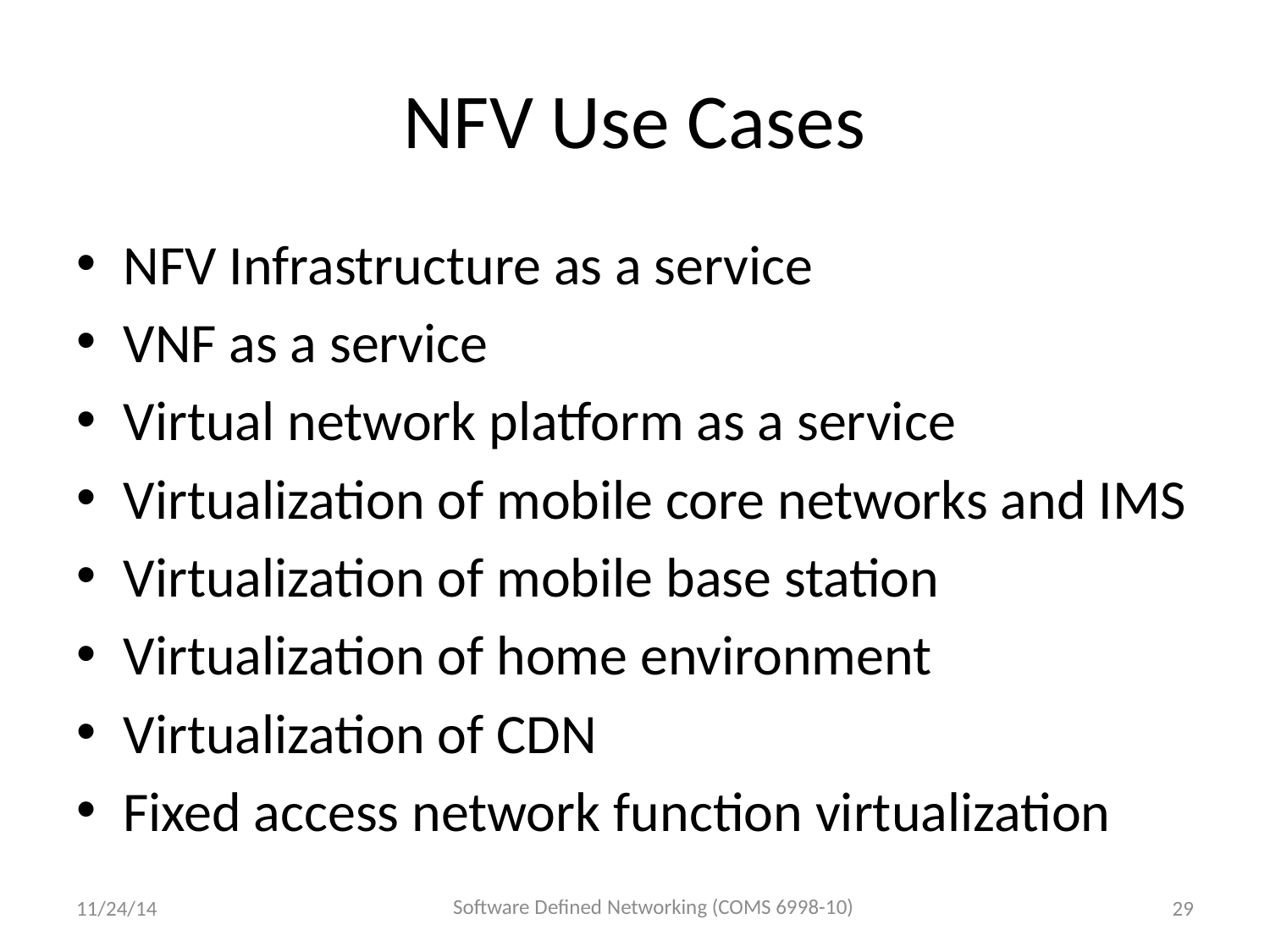

# NFV Use Cases
NFV Infrastructure as a service
VNF as a service
Virtual network platform as a service
Virtualization of mobile core networks and IMS
Virtualization of mobile base station
Virtualization of home environment
Virtualization of CDN
Fixed access network function virtualization
Software Defined Networking (COMS 6998-10)
11/24/14
29